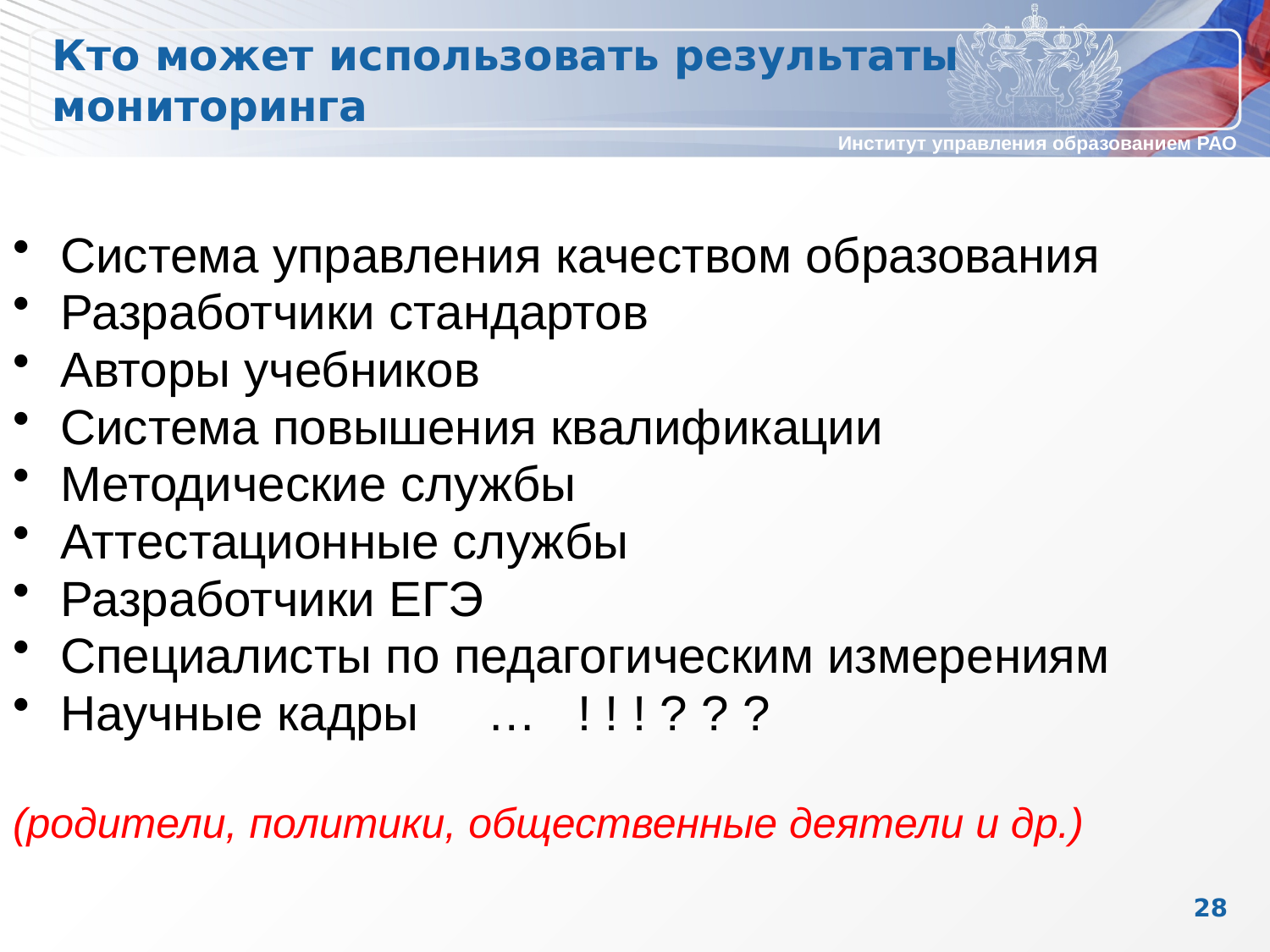

Кто может использовать результаты мониторинга

Система управления качеством образования
Разработчики стандартов
Авторы учебников
Система повышения квалификации
Методические службы
Аттестационные службы
Разработчики ЕГЭ
Специалисты по педагогическим измерениям
Научные кадры     …   ! ! ! ? ? ?

(родители, политики, общественные деятели и др.)
28